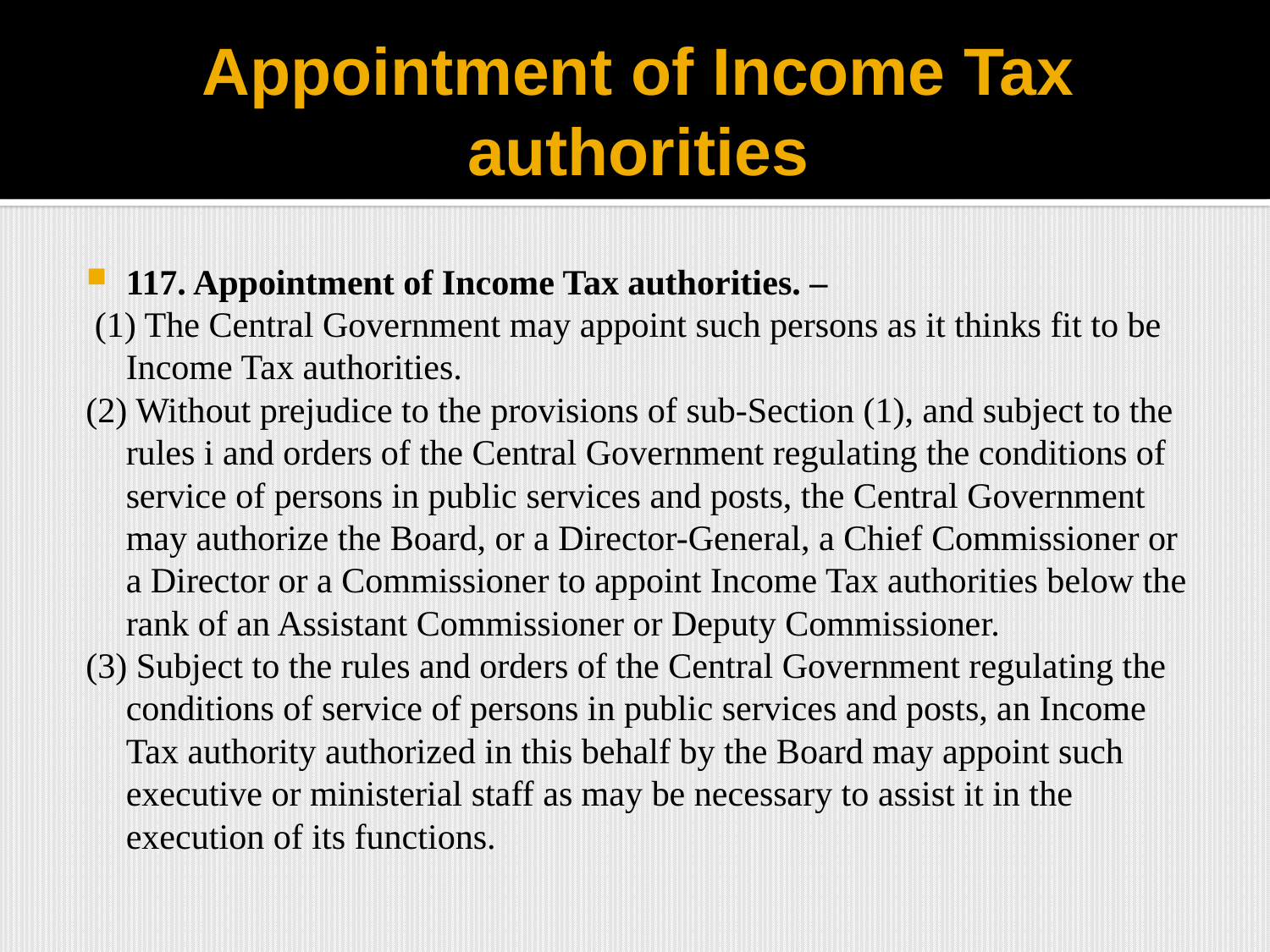

# Appointment of Income Tax authorities
117. Appointment of Income Tax authorities. –
 (1) The Central Government may appoint such persons as it thinks fit to be Income Tax authorities.
(2) Without prejudice to the provisions of sub-Section (1), and subject to the rules i and orders of the Central Government regulating the conditions of service of persons in public services and posts, the Central Government may authorize the Board, or a Director-General, a Chief Commissioner or a Director or a Commissioner to appoint Income Tax authorities below the rank of an Assistant Commissioner or Deputy Commissioner.
(3) Subject to the rules and orders of the Central Government regulating the conditions of service of persons in public services and posts, an Income Tax authority authorized in this behalf by the Board may appoint such executive or ministerial staff as may be necessary to assist it in the execution of its functions.